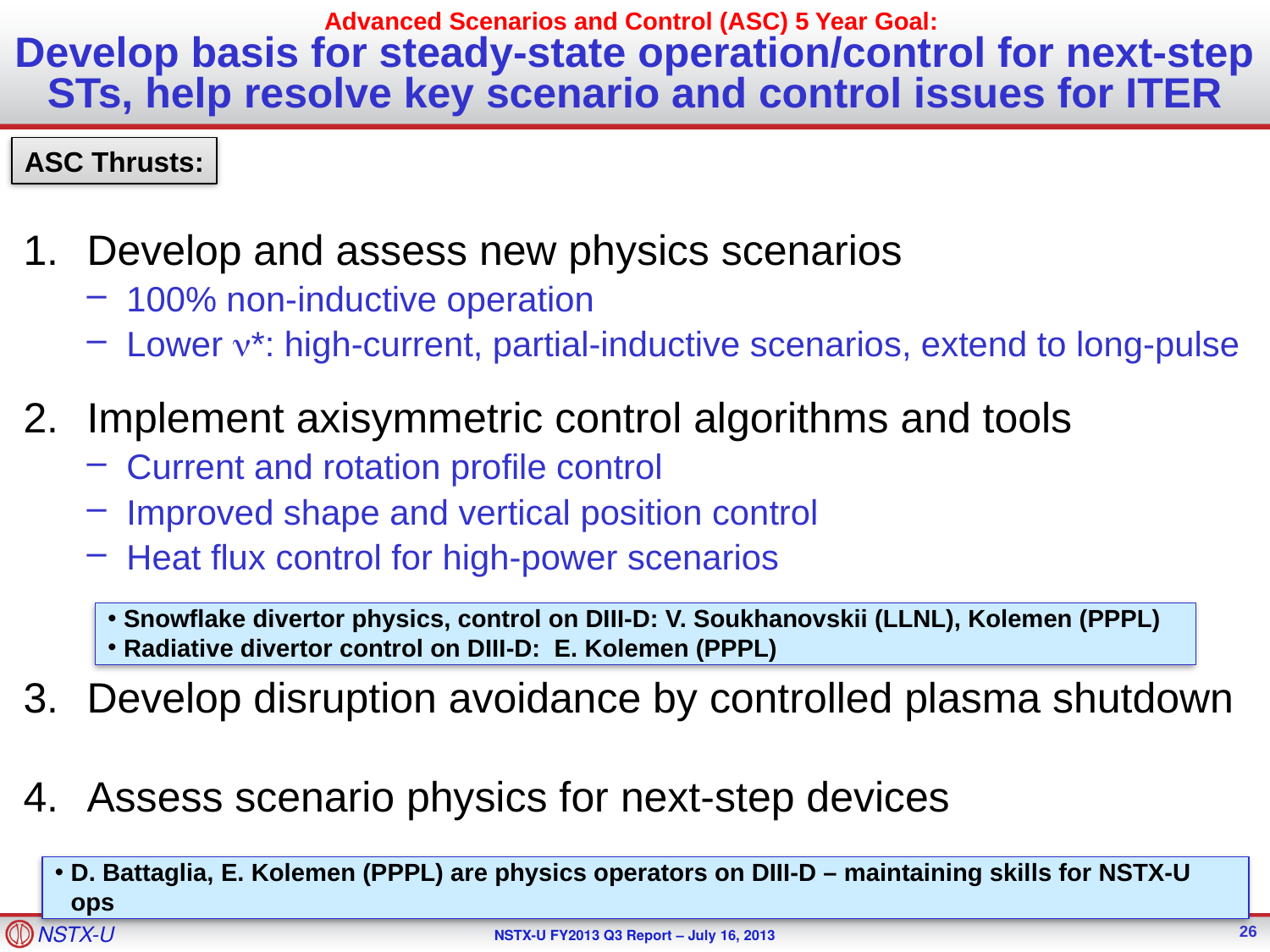

# Advanced Scenarios and Control (ASC) 5 Year Goal: Develop basis for steady-state operation/control for next-step STs, help resolve key scenario and control issues for ITER
ASC Thrusts:
Develop and assess new physics scenarios
100% non-inductive operation
Lower ν*: high-current, partial-inductive scenarios, extend to long-pulse

Implement axisymmetric control algorithms and tools
Current and rotation profile control
Improved shape and vertical position control
Heat flux control for high-power scenarios

Develop disruption avoidance by controlled plasma shutdown

Assess scenario physics for next-step devices

Snowflake divertor physics, control on DIII-D: V. Soukhanovskii (LLNL), Kolemen (PPPL)
Radiative divertor control on DIII-D:  E. Kolemen (PPPL)
D. Battaglia, E. Kolemen (PPPL) are physics operators on DIII-D – maintaining skills for NSTX-U ops
26